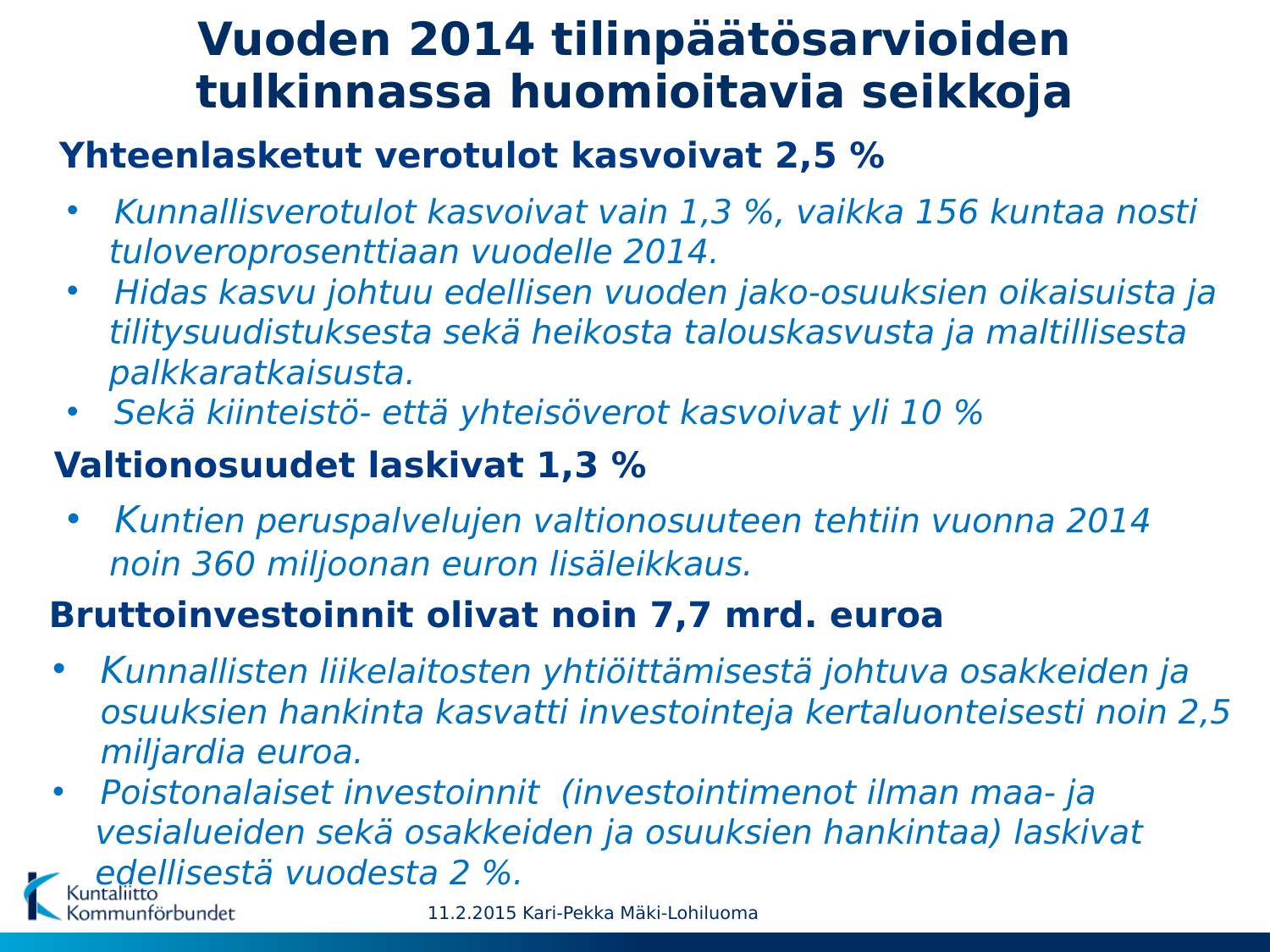

Vuoden 2014 tilinpäätösarvioiden tulkinnassa huomioitavia seikkoja
Yhteenlasketut verotulot kasvoivat 2,5 %
Kunnallisverotulot kasvoivat vain 1,3 %, vaikka 156 kuntaa nosti
    tuloveroprosenttiaan vuodelle 2014.
Hidas kasvu johtuu edellisen vuoden jako-osuuksien oikaisuista ja
    tilitysuudistuksesta sekä heikosta talouskasvusta ja maltillisesta
    palkkaratkaisusta.
Sekä kiinteistö- että yhteisöverot kasvoivat yli 10 %
Valtionosuudet laskivat 1,3 %
Kuntien peruspalvelujen valtionosuuteen tehtiin vuonna 2014
    noin 360 miljoonan euron lisäleikkaus.
Bruttoinvestoinnit olivat noin 7,7 mrd. euroa
Kunnallisten liikelaitosten yhtiöittämisestä johtuva osakkeiden ja osuuksien hankinta kasvatti investointeja kertaluonteisesti noin 2,5 miljardia euroa.
Poistonalaiset investoinnit  (investointimenot ilman maa- ja
    vesialueiden sekä osakkeiden ja osuuksien hankintaa) laskivat
    edellisestä vuodesta 2 %.
11.2.2015 Kari-Pekka Mäki-Lohiluoma